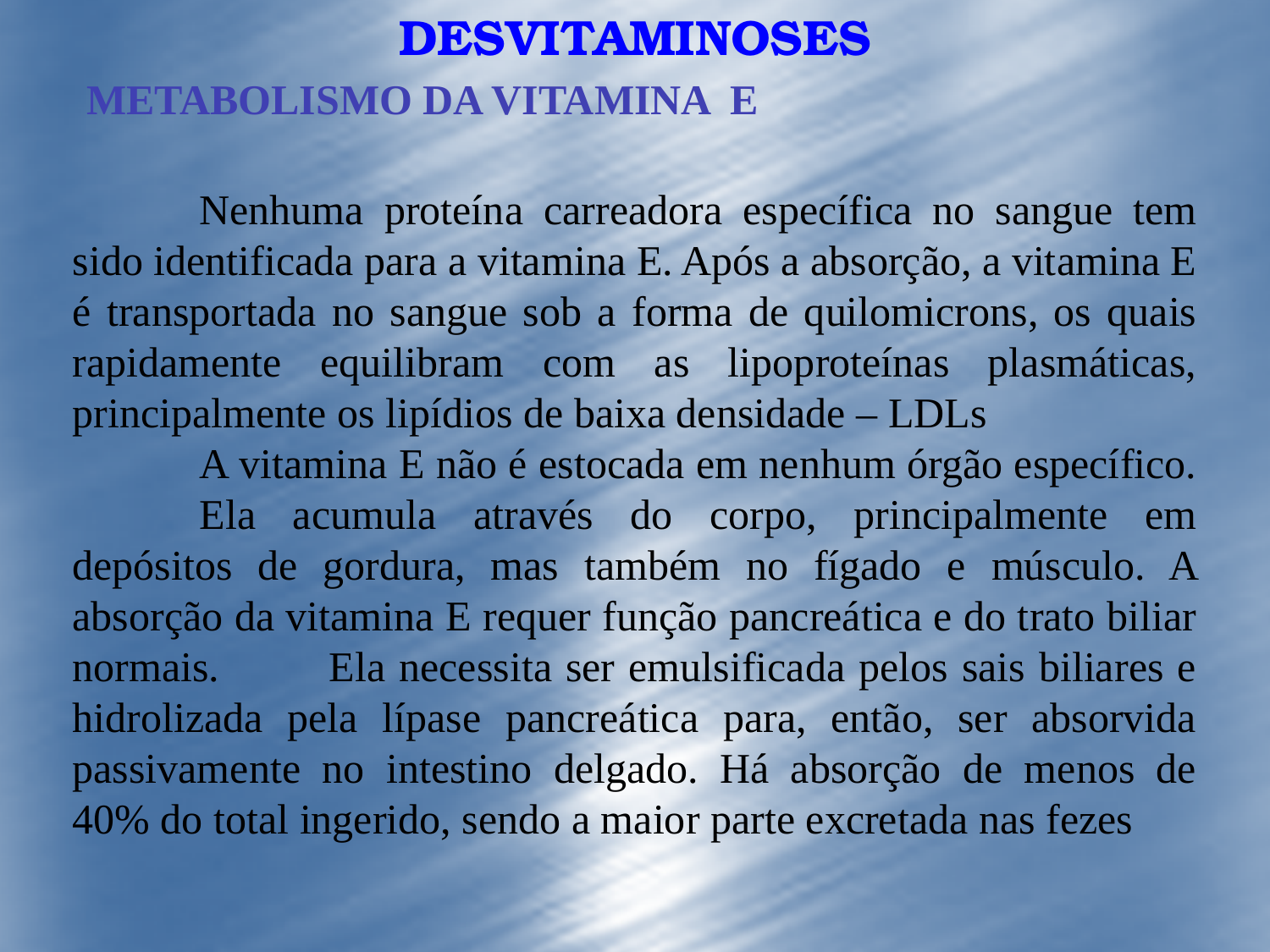

DESVITAMINOSES
METABOLISMO DA VITAMINA  E
	Nenhuma proteína carreadora específica no sangue tem sido identificada para a vitamina E. Após a absorção, a vitamina E é transportada no sangue sob a forma de quilomicrons, os quais rapidamente equilibram com as lipoproteínas plasmáticas, principalmente os lipídios de baixa densidade – LDLs
	A vitamina E não é estocada em nenhum órgão específico. 	Ela acumula através do corpo, principalmente em depósitos de gordura, mas também no fígado e músculo. A absorção da vitamina E requer função pancreática e do trato biliar normais. 	Ela necessita ser emulsificada pelos sais biliares e hidrolizada pela lípase pancreática para, então, ser absorvida passivamente no intestino delgado. Há absorção de menos de 40% do total ingerido, sendo a maior parte excretada nas fezes